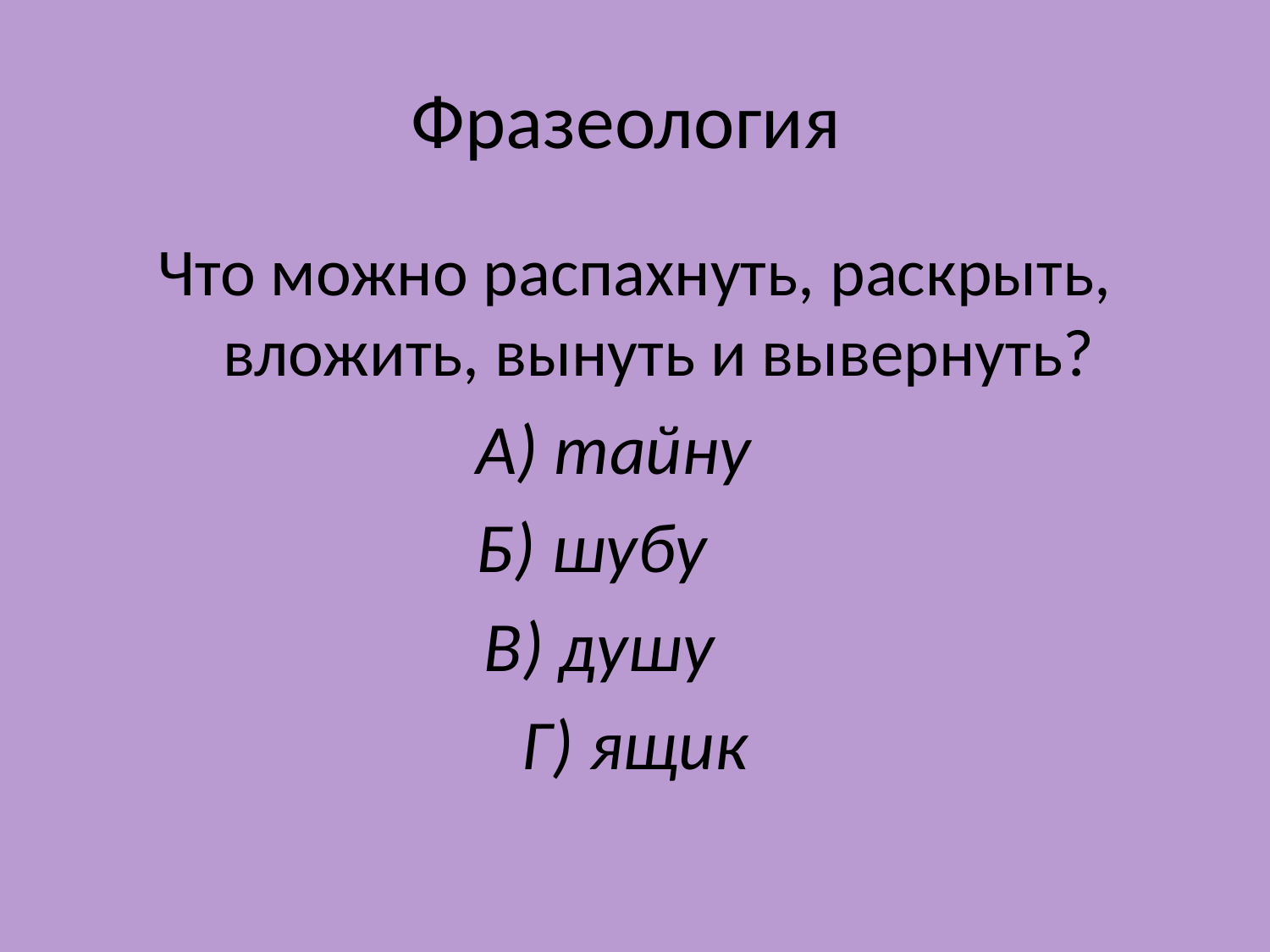

# Фразеология
Что можно распахнуть, раскрыть, вложить, вынуть и вывернуть?
А) тайну
Б) шубу
В) душу
Г) ящик